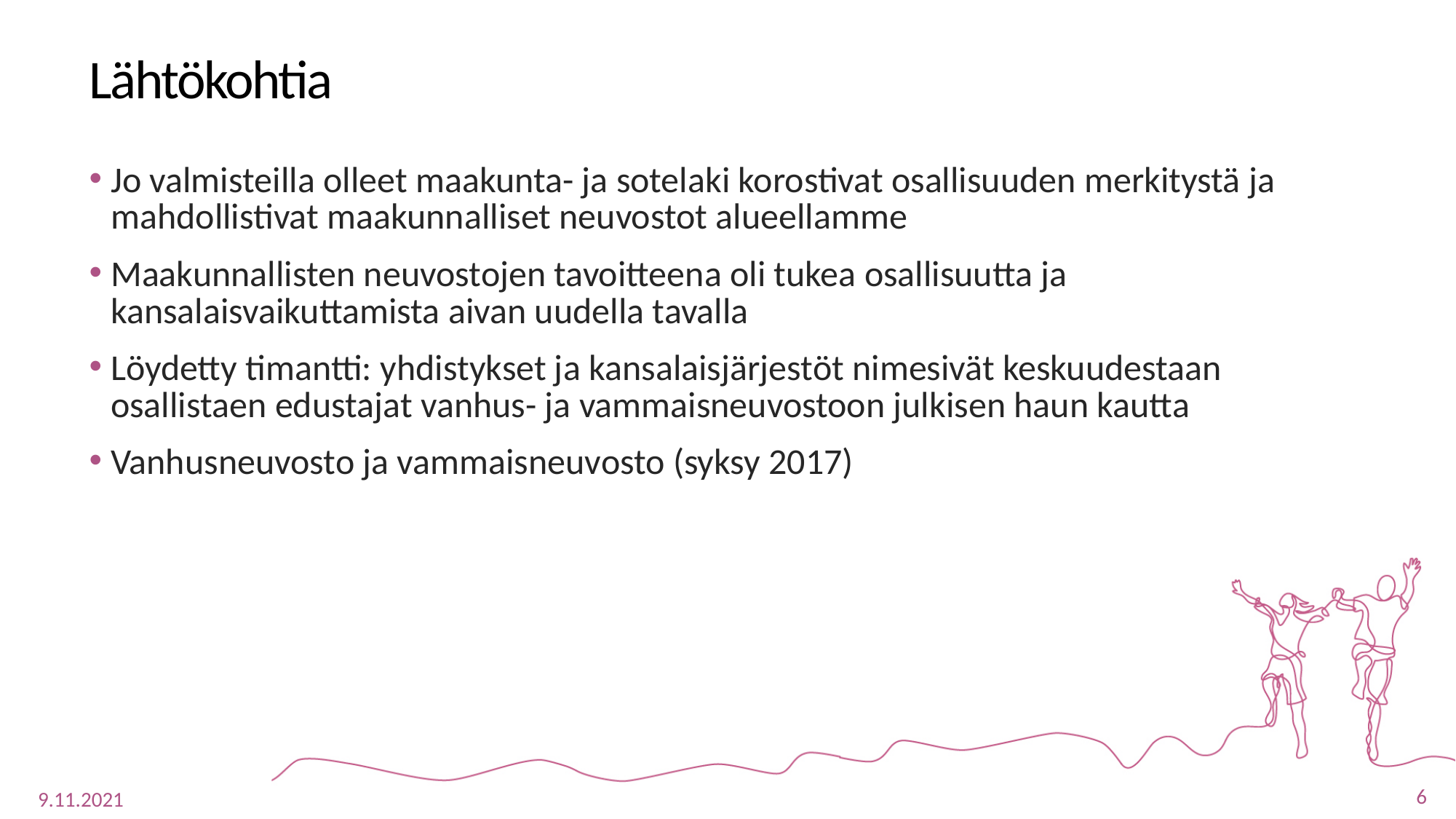

# Lähtökohtia
Jo valmisteilla olleet maakunta- ja sotelaki korostivat osallisuuden merkitystä ja mahdollistivat maakunnalliset neuvostot alueellamme
Maakunnallisten neuvostojen tavoitteena oli tukea osallisuutta ja kansalaisvaikuttamista aivan uudella tavalla
Löydetty timantti: yhdistykset ja kansalaisjärjestöt nimesivät keskuudestaan osallistaen edustajat vanhus- ja vammaisneuvostoon julkisen haun kautta
Vanhusneuvosto ja vammaisneuvosto (syksy 2017)

6
9.11.2021